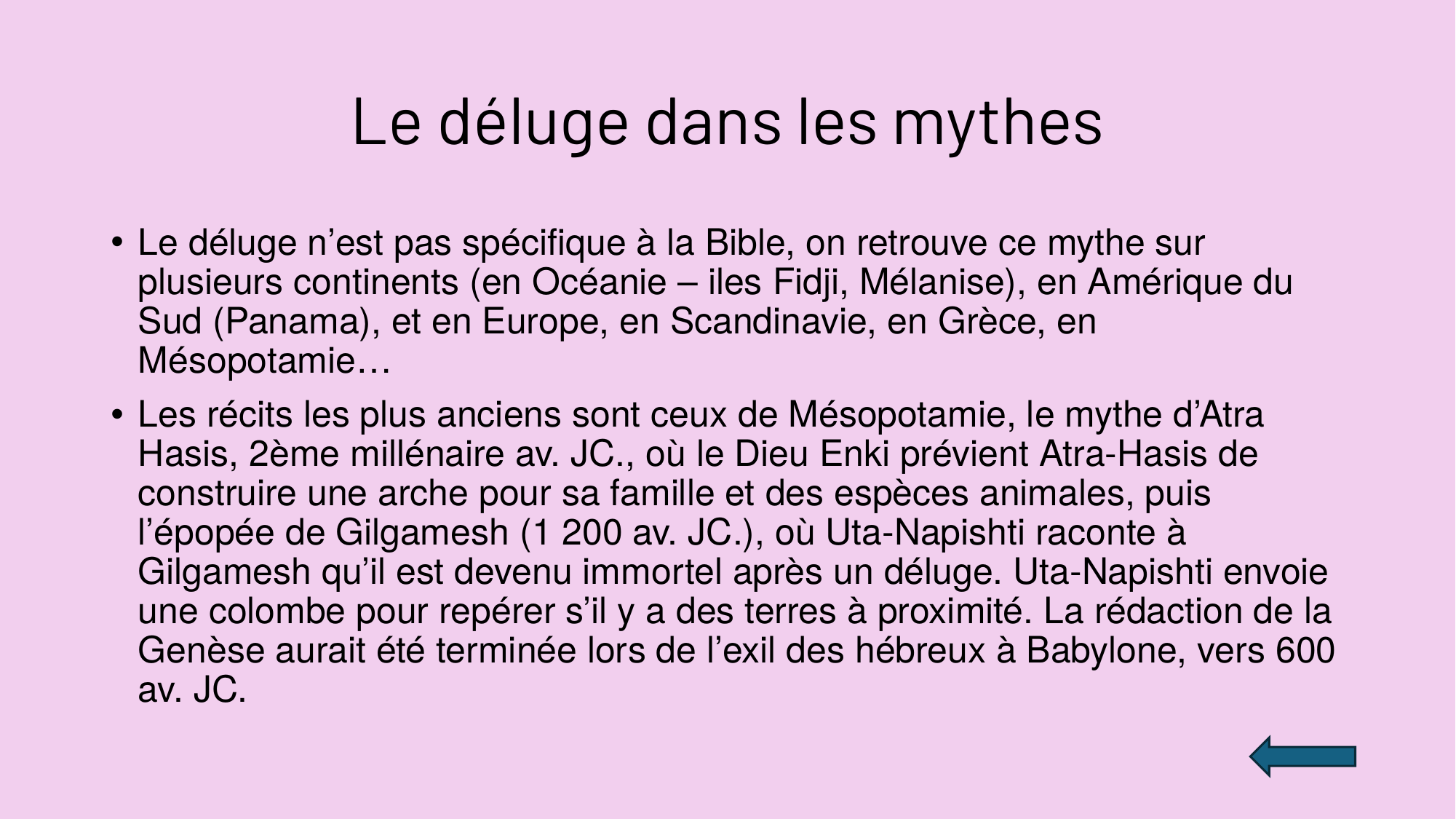

# Le déluge dans les mythes
Le déluge n’est pas spécifique à la Bible, on retrouve ce mythe sur plusieurs continents (en Océanie – iles Fidji, Mélanise), en Amérique du Sud (Panama), et en Europe, en Scandinavie, en Grèce, en Mésopotamie…
Les récits les plus anciens sont ceux de Mésopotamie, le mythe d’Atra Hasis, 2ème millénaire av. JC., où le Dieu Enki prévient Atra-Hasis de construire une arche pour sa famille et des espèces animales, puis l’épopée de Gilgamesh (1 200 av. JC.), où Uta-Napishti raconte à Gilgamesh qu’il est devenu immortel après un déluge. Uta-Napishti envoie une colombe pour repérer s’il y a des terres à proximité. La rédaction de la Genèse aurait été terminée lors de l’exil des hébreux à Babylone, vers 600 av. JC.